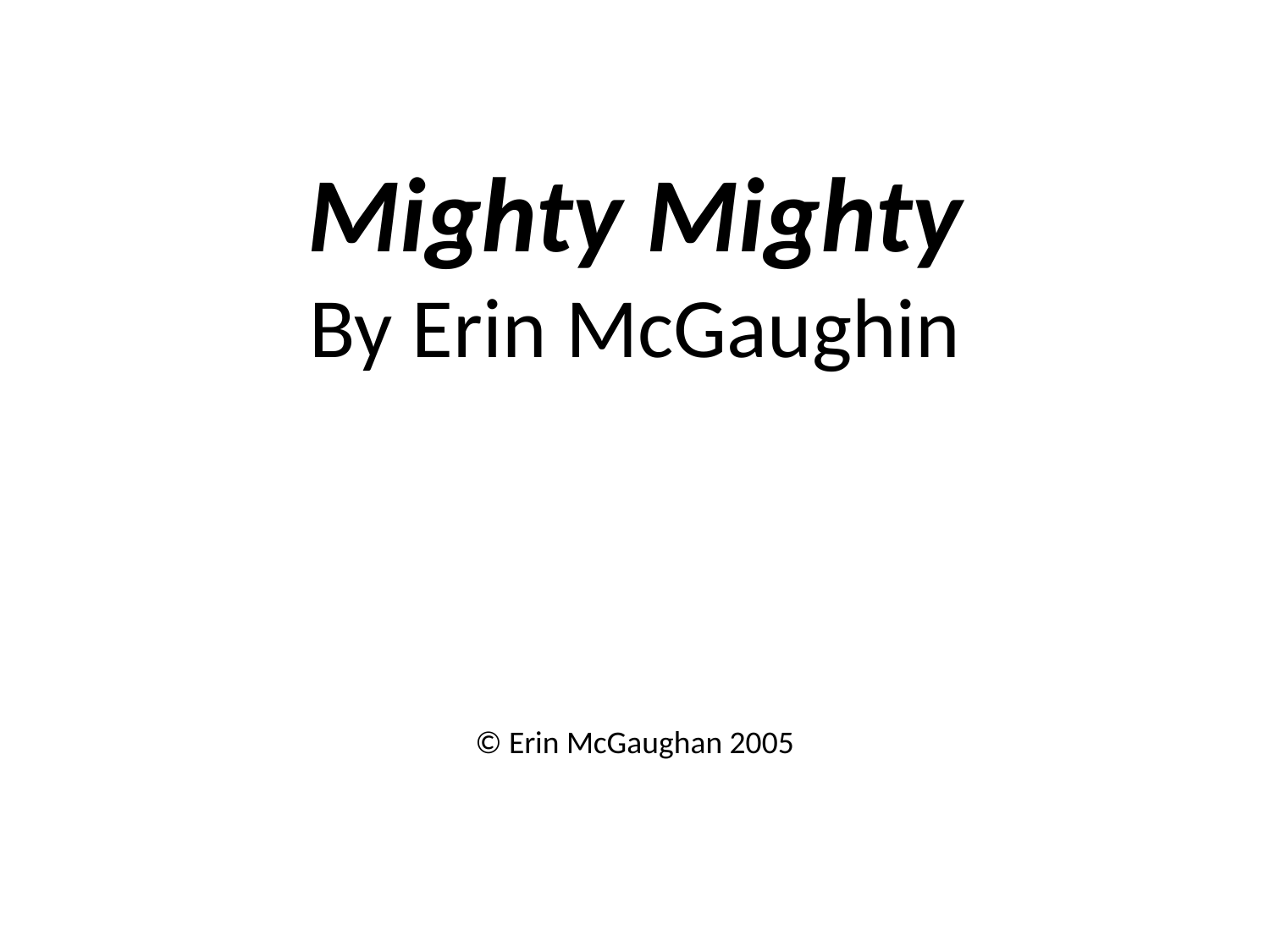

Mighty Mighty
By Erin McGaughin
© Erin McGaughan 2005